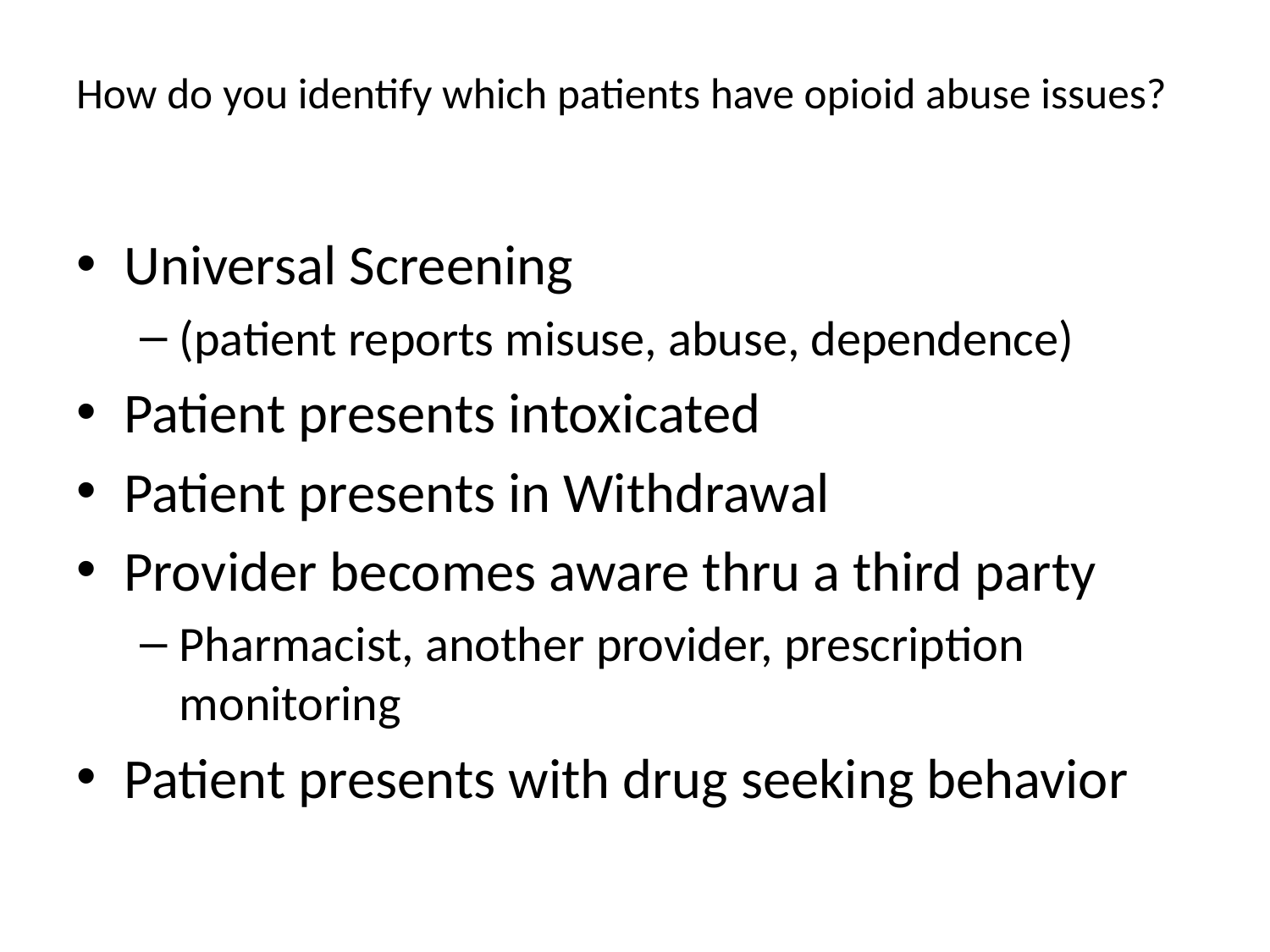

# How do you identify which patients have opioid abuse issues?
Universal Screening
(patient reports misuse, abuse, dependence)
Patient presents intoxicated
Patient presents in Withdrawal
Provider becomes aware thru a third party
Pharmacist, another provider, prescription monitoring
Patient presents with drug seeking behavior